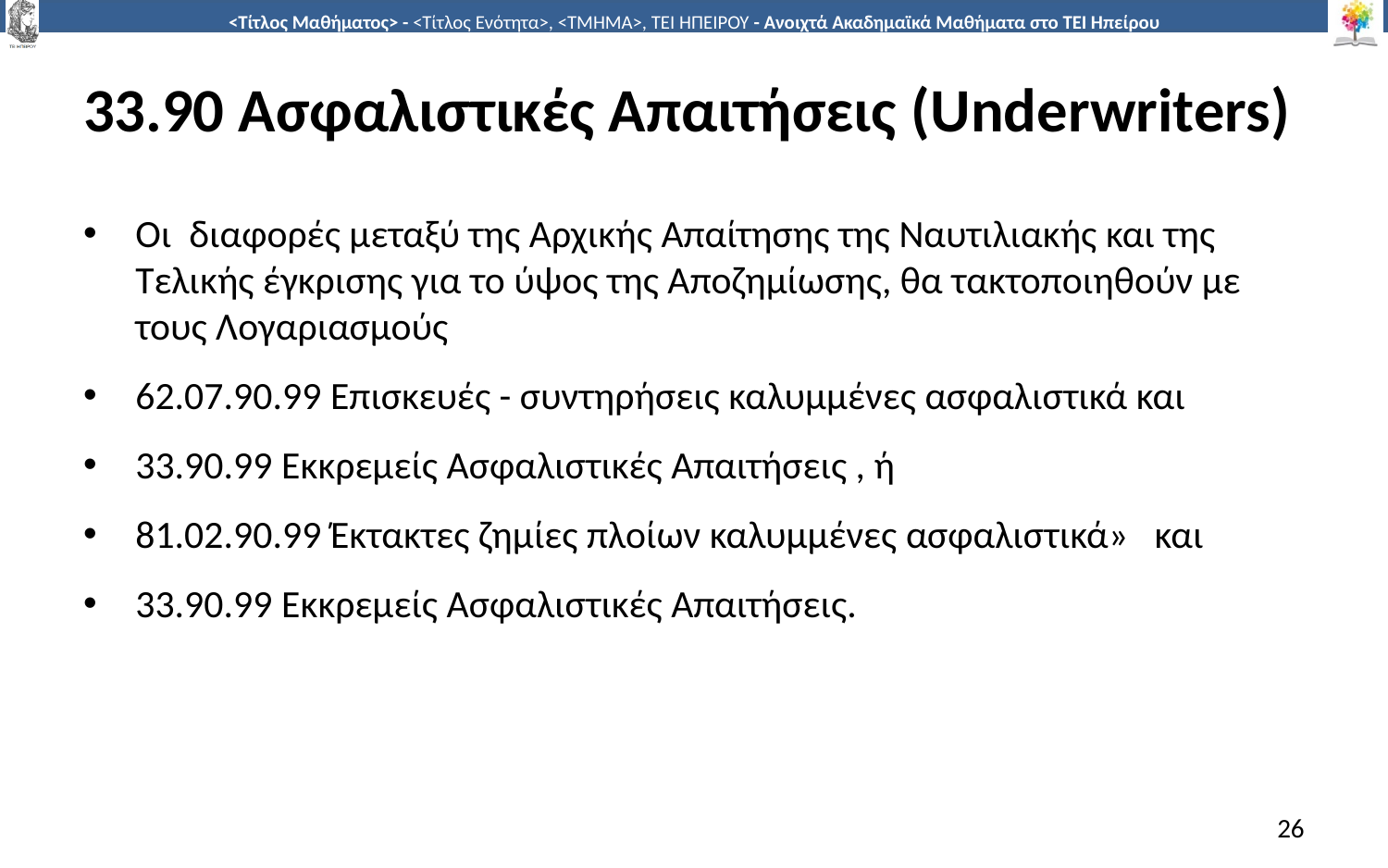

# 33.90 Ασφαλιστικές Απαιτήσεις (Underwriters)
Οι  διαφορές μεταξύ της Αρχικής Απαίτησης της Ναυτιλιακής και της Τελικής έγκρισης για το ύψος της Αποζημίωσης, θα τακτοποιηθούν με τους Λογαριασμούς
62.07.90.99 Επισκευές - συντηρήσεις καλυμμένες ασφαλιστικά και
33.90.99 Εκκρεμείς Ασφαλιστικές Απαιτήσεις , ή
81.02.90.99 Έκτακτες ζημίες πλοίων καλυμμένες ασφαλιστικά»   και
33.90.99 Εκκρεμείς Ασφαλιστικές Απαιτήσεις.

26